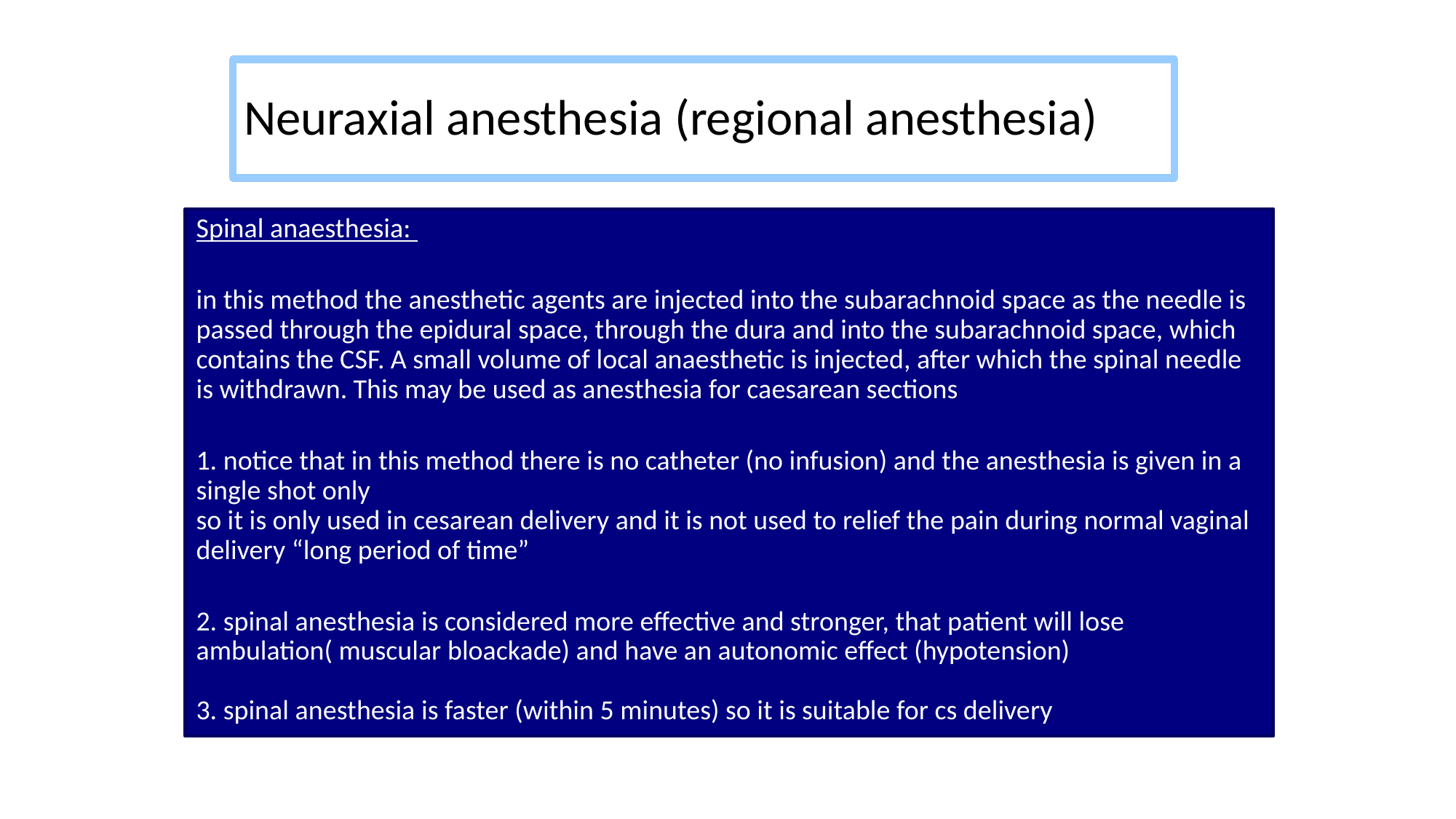

# Neuraxial anesthesia (regional anesthesia)
Spinal anaesthesia:
in this method the anesthetic agents are injected into the subarachnoid space as the needle is passed through the epidural space, through the dura and into the subarachnoid space, which contains the CSF. A small volume of local anaesthetic is injected, after which the spinal needle is withdrawn. This may be used as anesthesia for caesarean sections
1. notice that in this method there is no catheter (no infusion) and the anesthesia is given in a single shot only
so it is only used in cesarean delivery and it is not used to relief the pain during normal vaginal delivery “long period of time”
2. spinal anesthesia is considered more effective and stronger, that patient will lose ambulation( muscular bloackade) and have an autonomic effect (hypotension)
3. spinal anesthesia is faster (within 5 minutes) so it is suitable for cs delivery